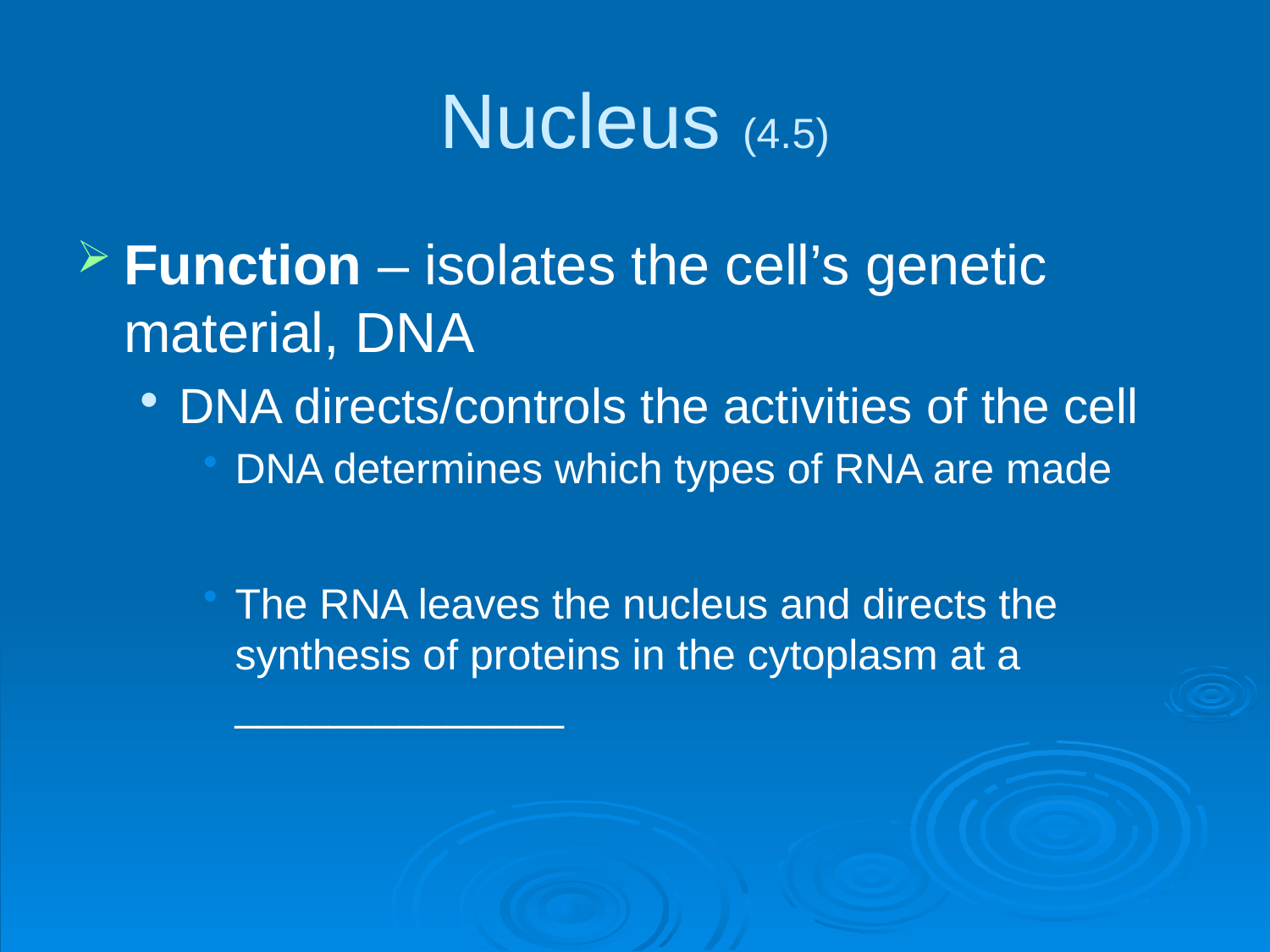

# Nucleus (4.5)
Function – isolates the cell’s genetic material, DNA
DNA directs/controls the activities of the cell
DNA determines which types of RNA are made

The RNA leaves the nucleus and directs the synthesis of proteins in the cytoplasm at a ______________